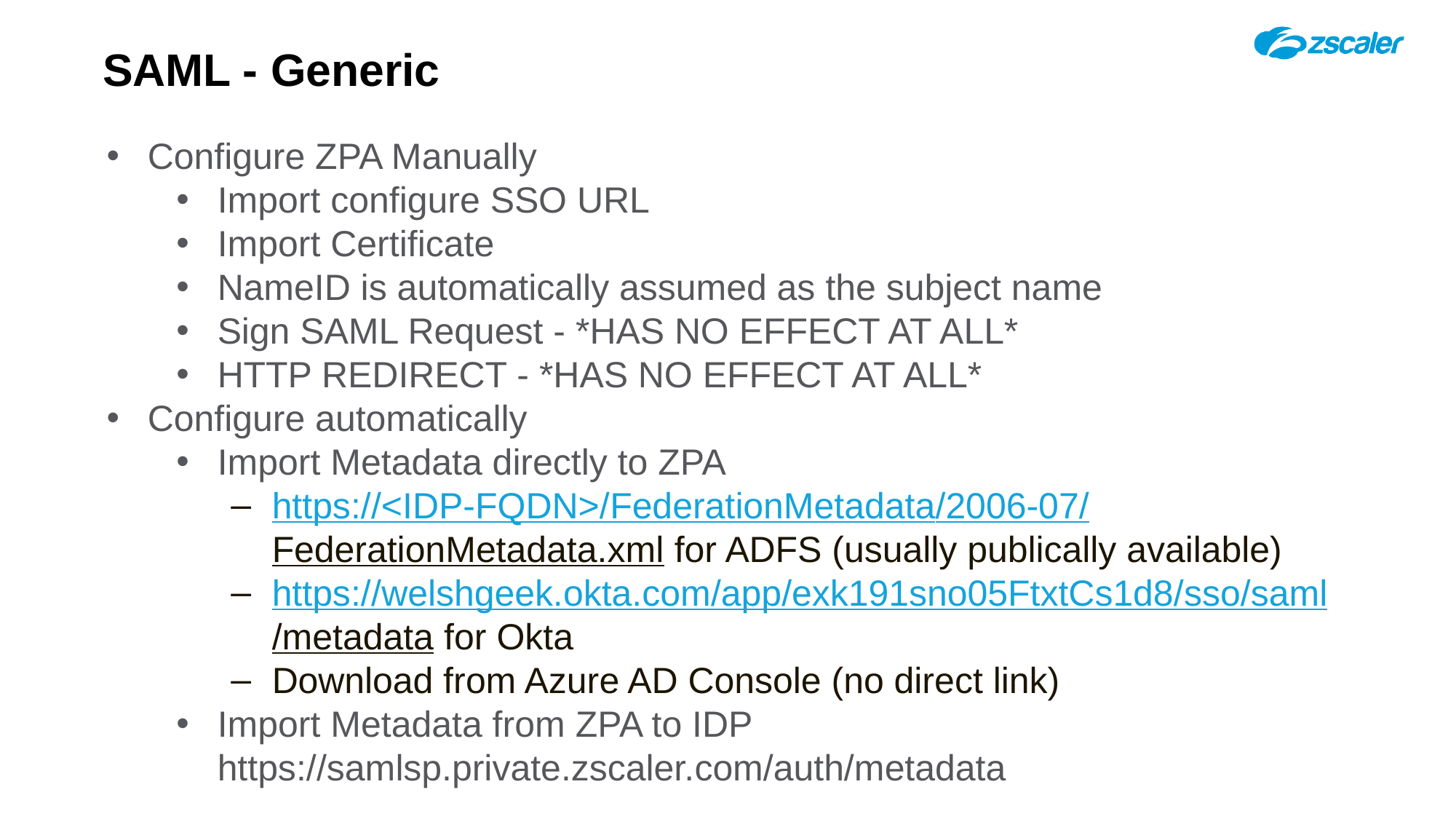

# SAML - Generic
Configure ZPA Manually
Import configure SSO URL
Import Certificate
NameID is automatically assumed as the subject name
Sign SAML Request - *HAS NO EFFECT AT ALL*
HTTP REDIRECT - *HAS NO EFFECT AT ALL*
Configure automatically
Import Metadata directly to ZPA
https://<IDP-FQDN>/FederationMetadata/2006-07/FederationMetadata.xml for ADFS (usually publically available)
https://welshgeek.okta.com/app/exk191sno05FtxtCs1d8/sso/saml/metadata for Okta
Download from Azure AD Console (no direct link)
Import Metadata from ZPA to IDP https://samlsp.private.zscaler.com/auth/metadata